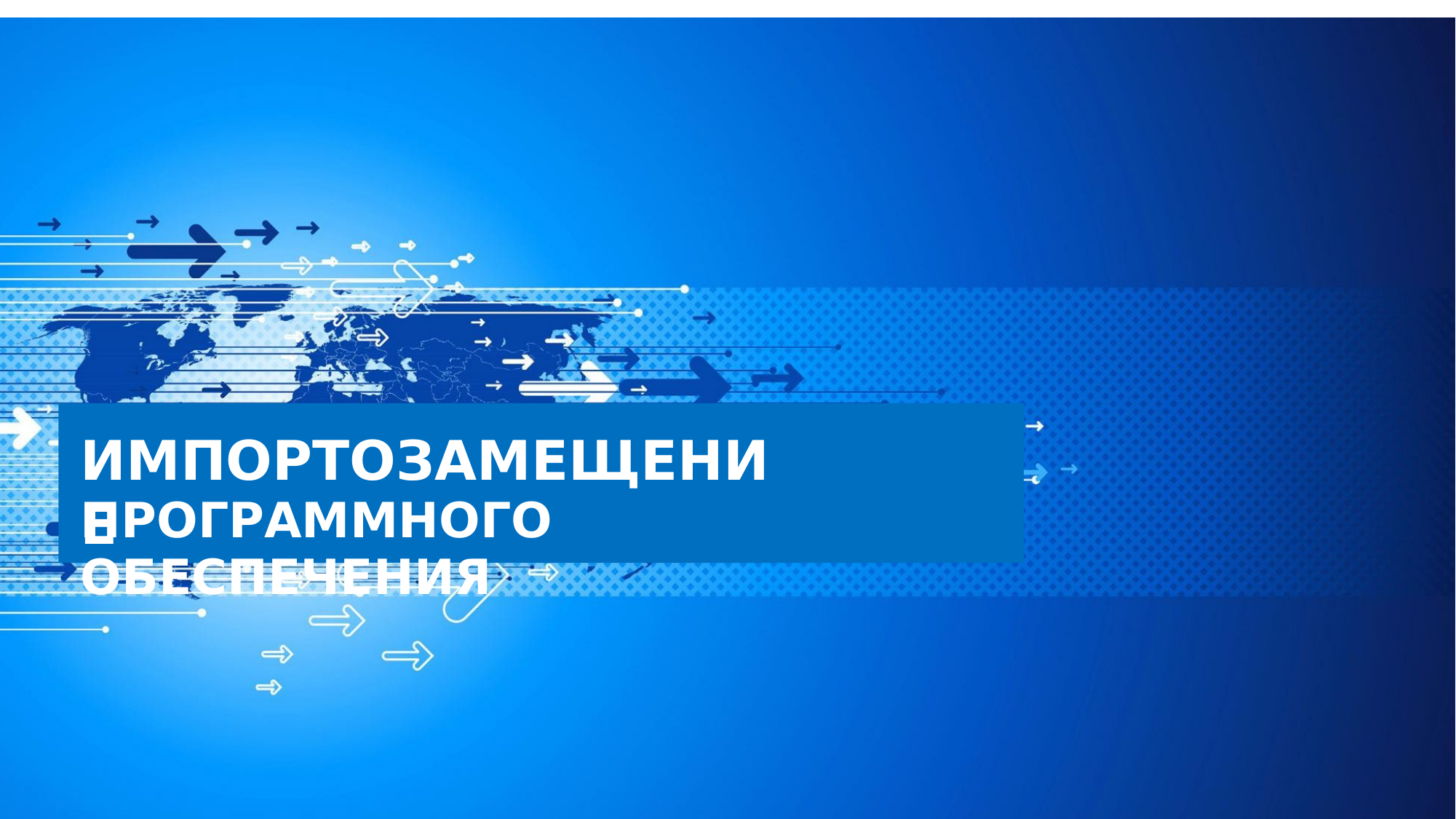

Группа Компаний ХОСТ
www.hostco.ru

ИМПОРТОЗАМЕЩЕНИЕ
ПРОГРАММНОГО ОБЕСПЕЧЕНИЯ